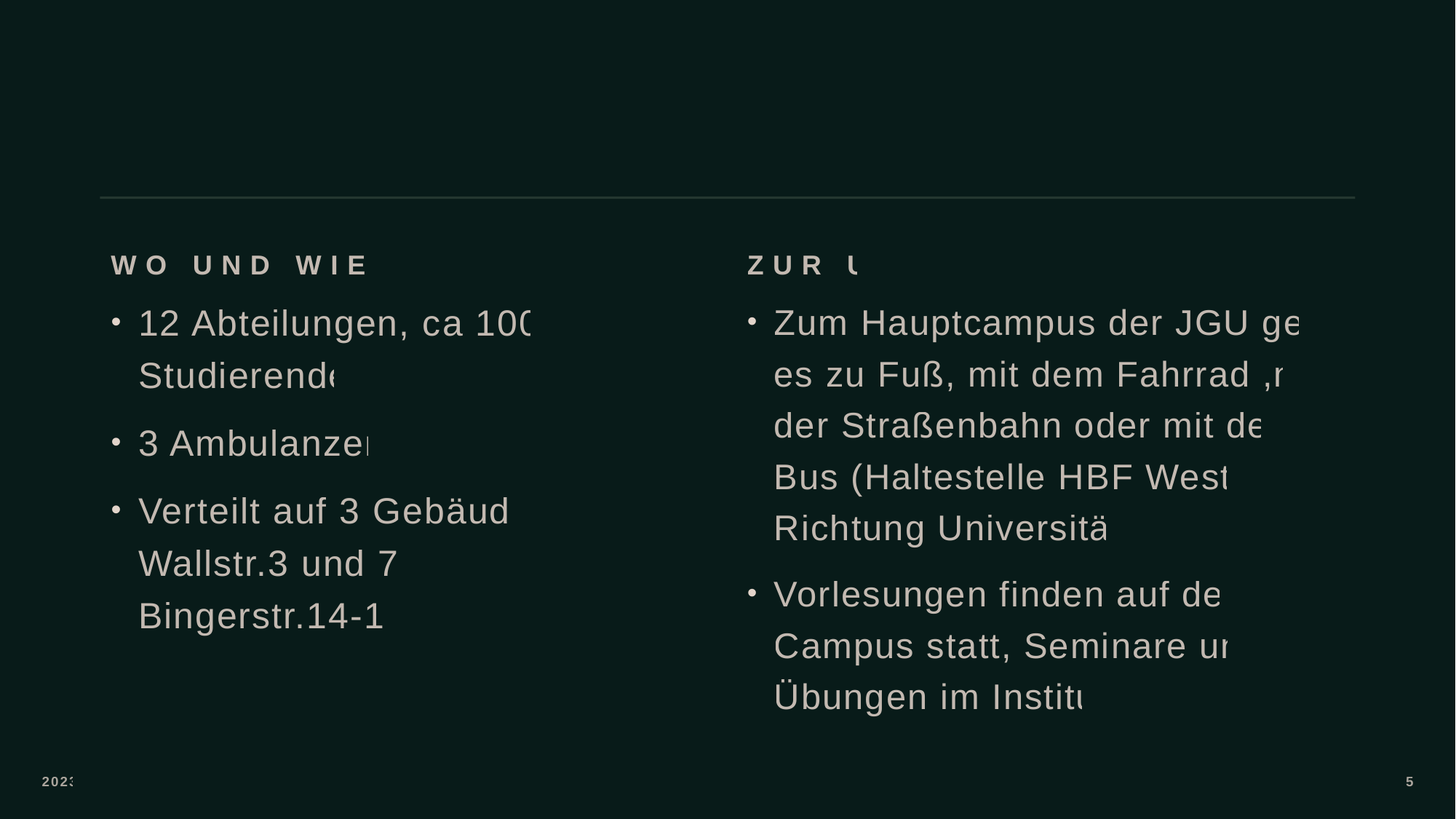

#
Zur UNi
wo und wie viele?
12 Abteilungen, ca 1000 Studierende
3 Ambulanzen
Verteilt auf 3 Gebäude:
Wallstr.3 und 7a
Bingerstr.14-16
Zum Hauptcampus der JGU geht es zu Fuß, mit dem Fahrrad ,mit der Straßenbahn oder mit dem Bus (Haltestelle HBF West – Richtung Universität)
Vorlesungen finden auf dem Campus statt, Seminare und Übungen im Institut
2023

5